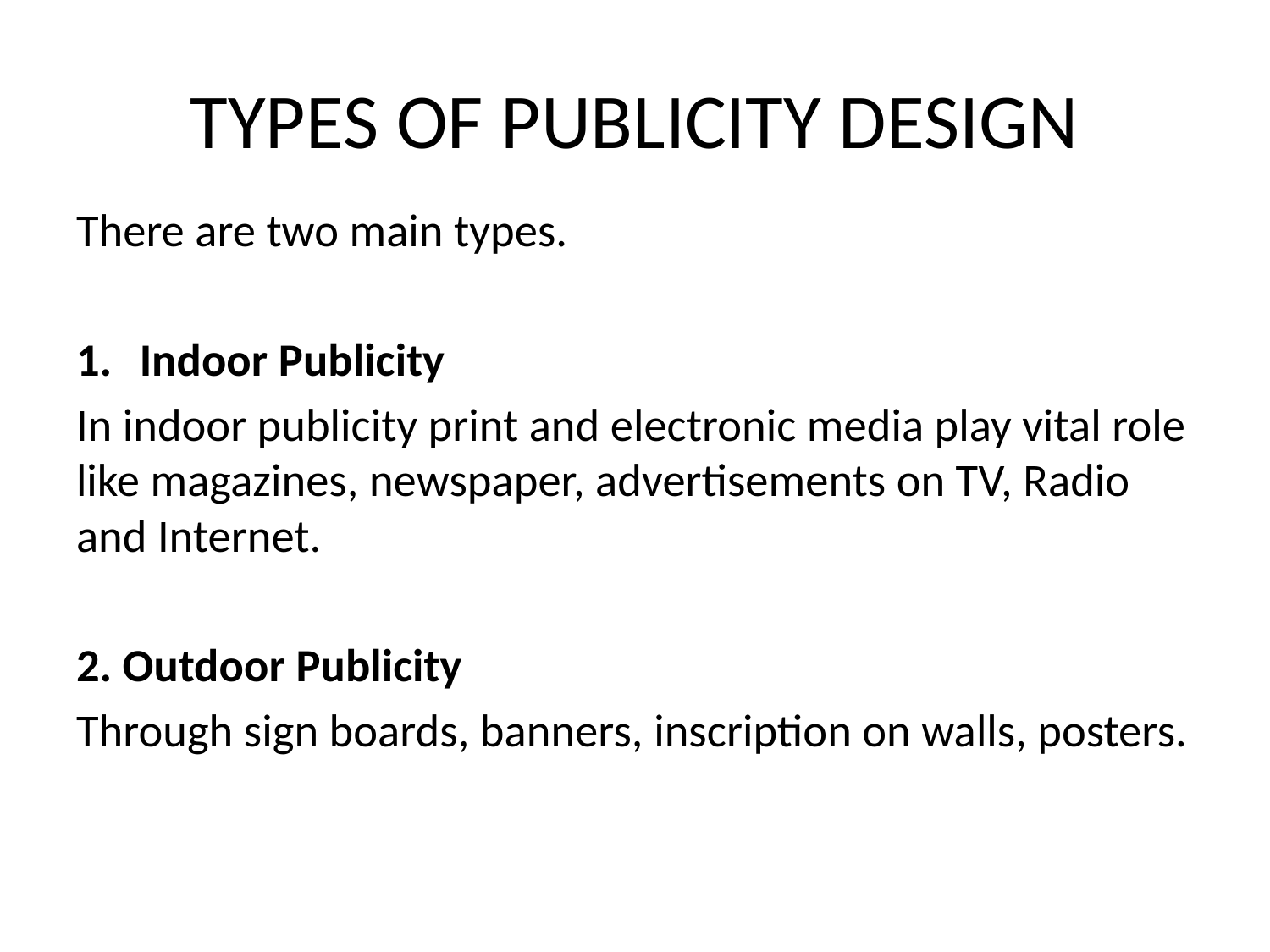

# TYPES OF PUBLICITY DESIGN
There are two main types.

Indoor Publicity
In indoor publicity print and electronic media play vital role like magazines, newspaper, advertisements on TV, Radio and Internet.

2. Outdoor Publicity
Through sign boards, banners, inscription on walls, posters.